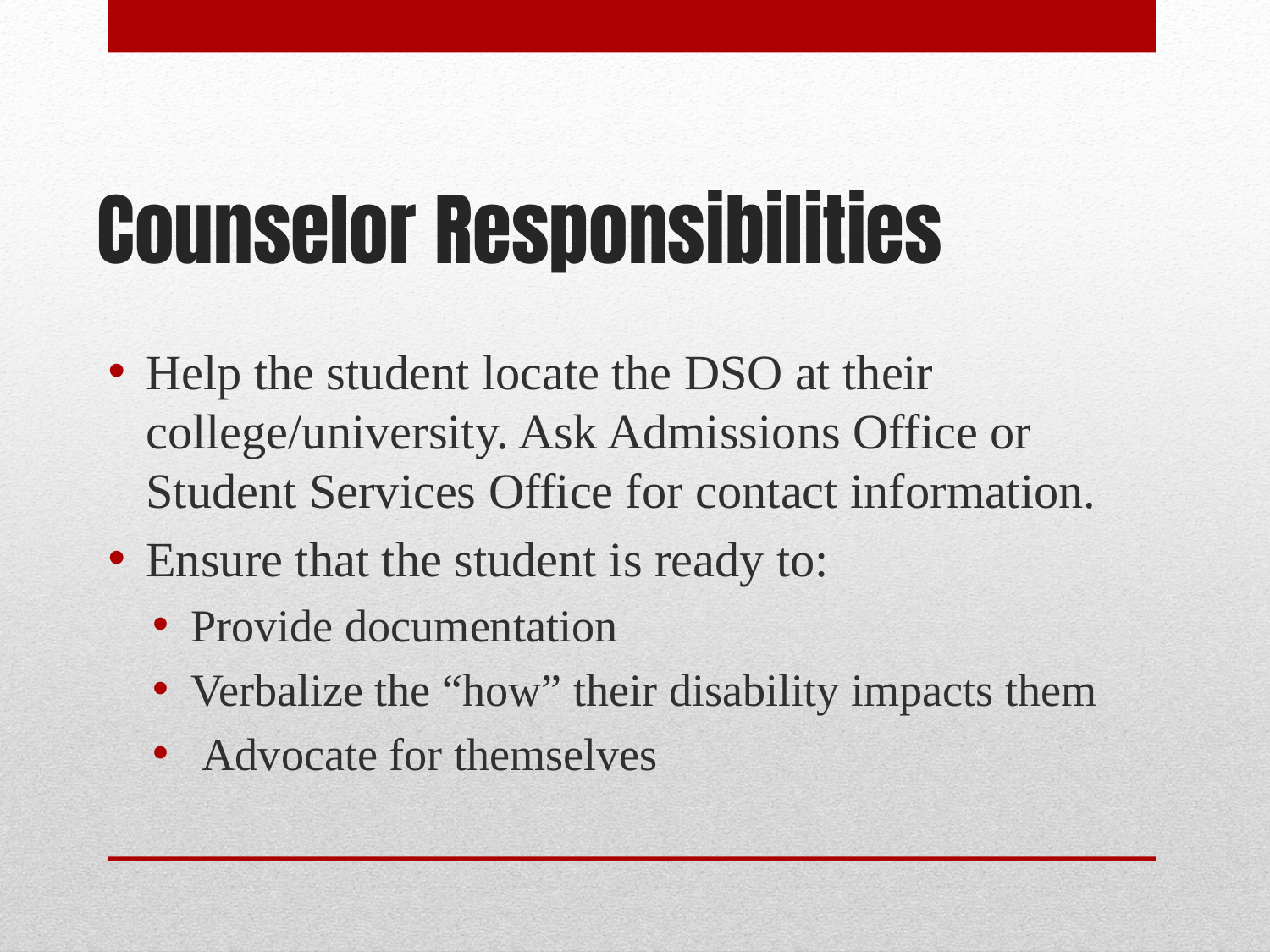

# Counselor Responsibilities
Help the student locate the DSO at their college/university. Ask Admissions Office or Student Services Office for contact information.
Ensure that the student is ready to:
Provide documentation
Verbalize the “how” their disability impacts them
 Advocate for themselves